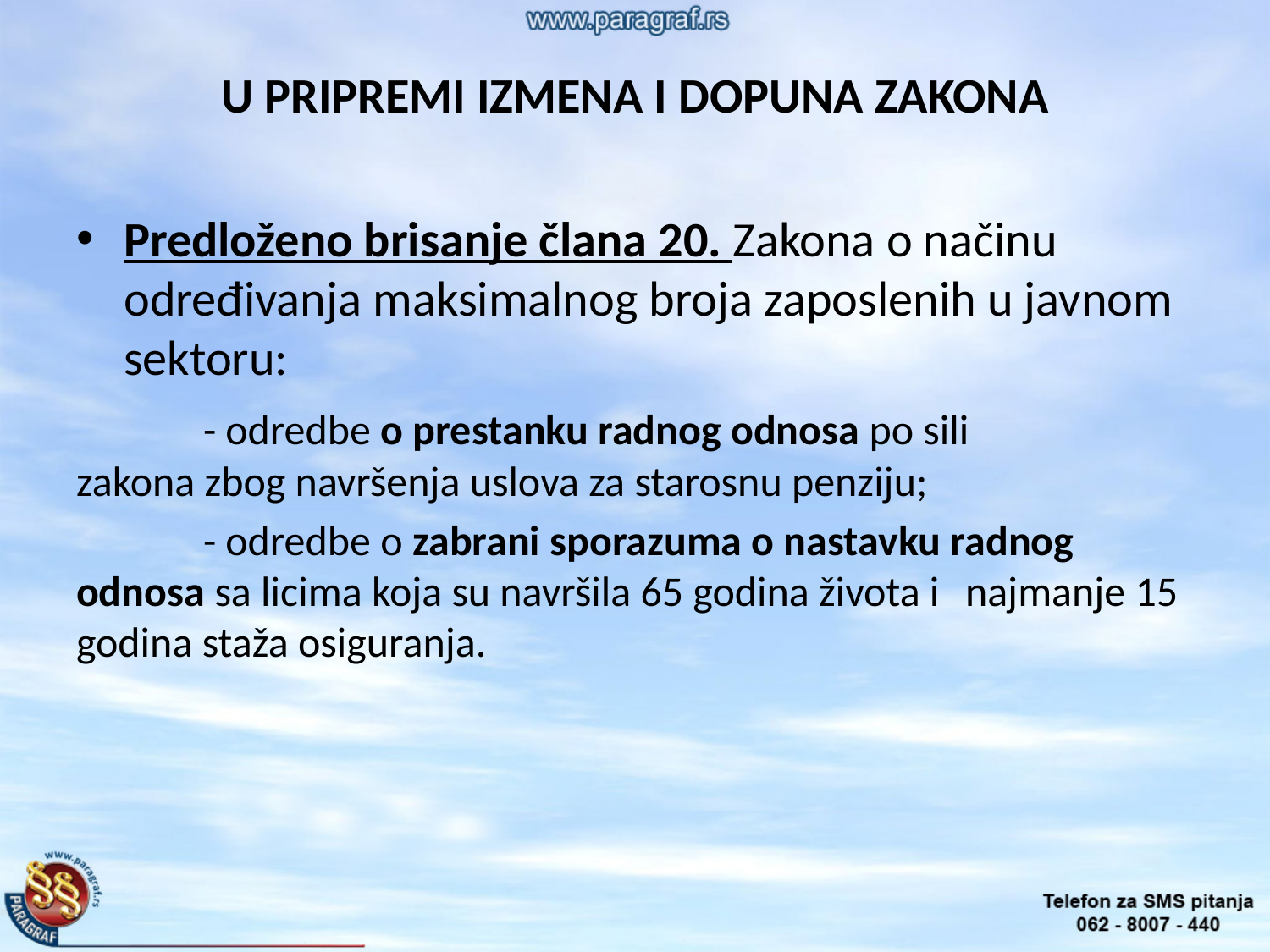

# U PRIPREMI IZMENA I DOPUNA ZAKONA
Predloženo brisanje člana 20. Zakona o načinu određivanja maksimalnog broja zaposlenih u javnom sektoru:
	- odredbe o prestanku radnog odnosa po sili 	zakona zbog navršenja uslova za starosnu penziju;
	- odredbe o zabrani sporazuma o nastavku radnog 	odnosa sa licima koja su navršila 65 godina života i 	najmanje 15 godina staža osiguranja.